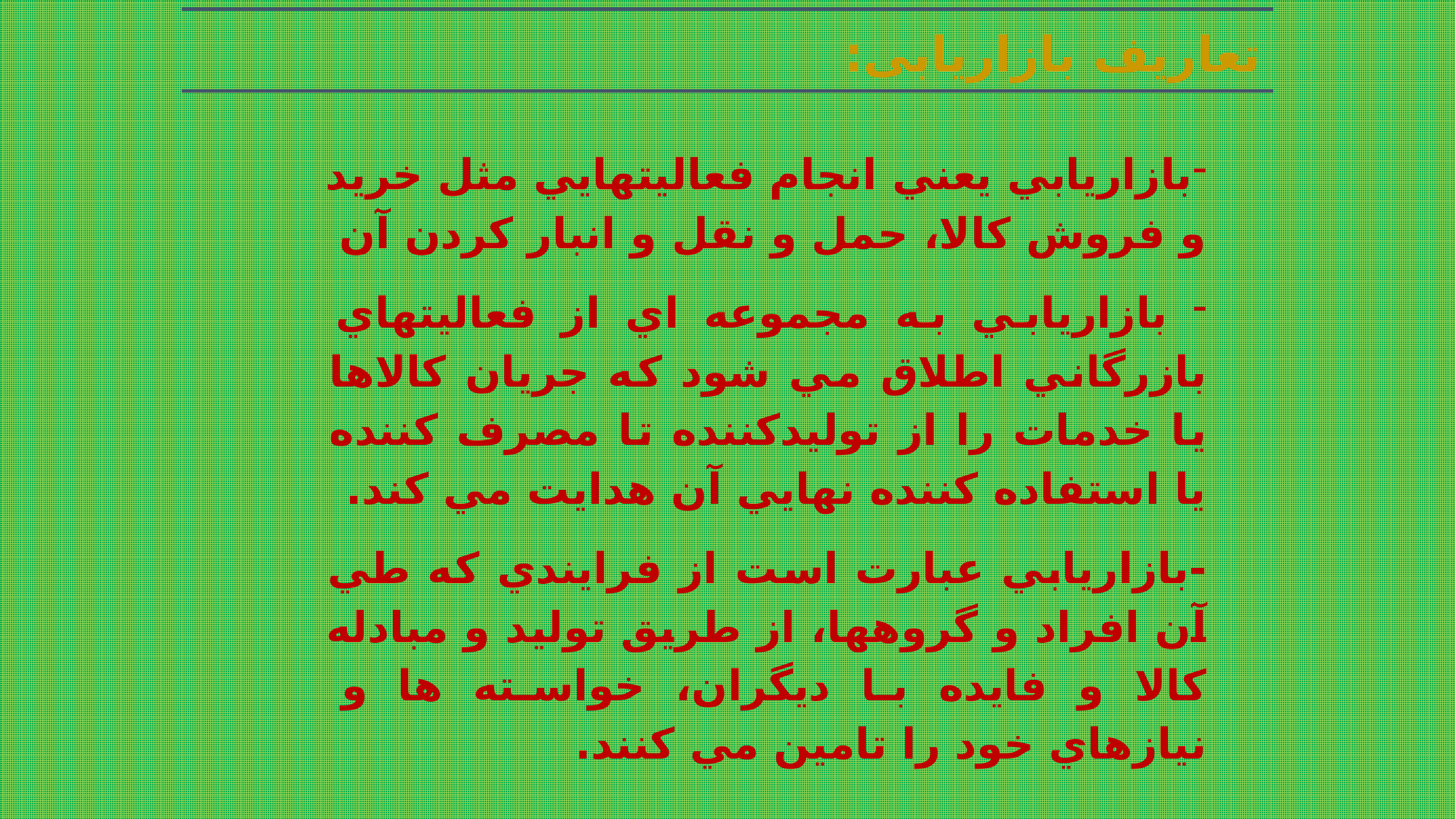

تعاريف بازاریابی:

بازاريابي يعني انجام فعاليتهايي مثل خريد و فروش کالا، حمل و نقل و انبار کردن آن
 بازاريابي به مجموعه اي از فعاليتهاي بازرگاني اطلاق مي شود که جريان کالاها يا خدمات را از توليدکننده تا مصرف کننده يا استفاده کننده نهايي آن هدايت مي کند.
-بازاريابي عبارت است از فرايندي که طي آن افراد و گروهها، از طريق توليد و مبادله کالا و فايده با ديگران، خواسته ها و نيازهاي خود را تامين مي کنند.